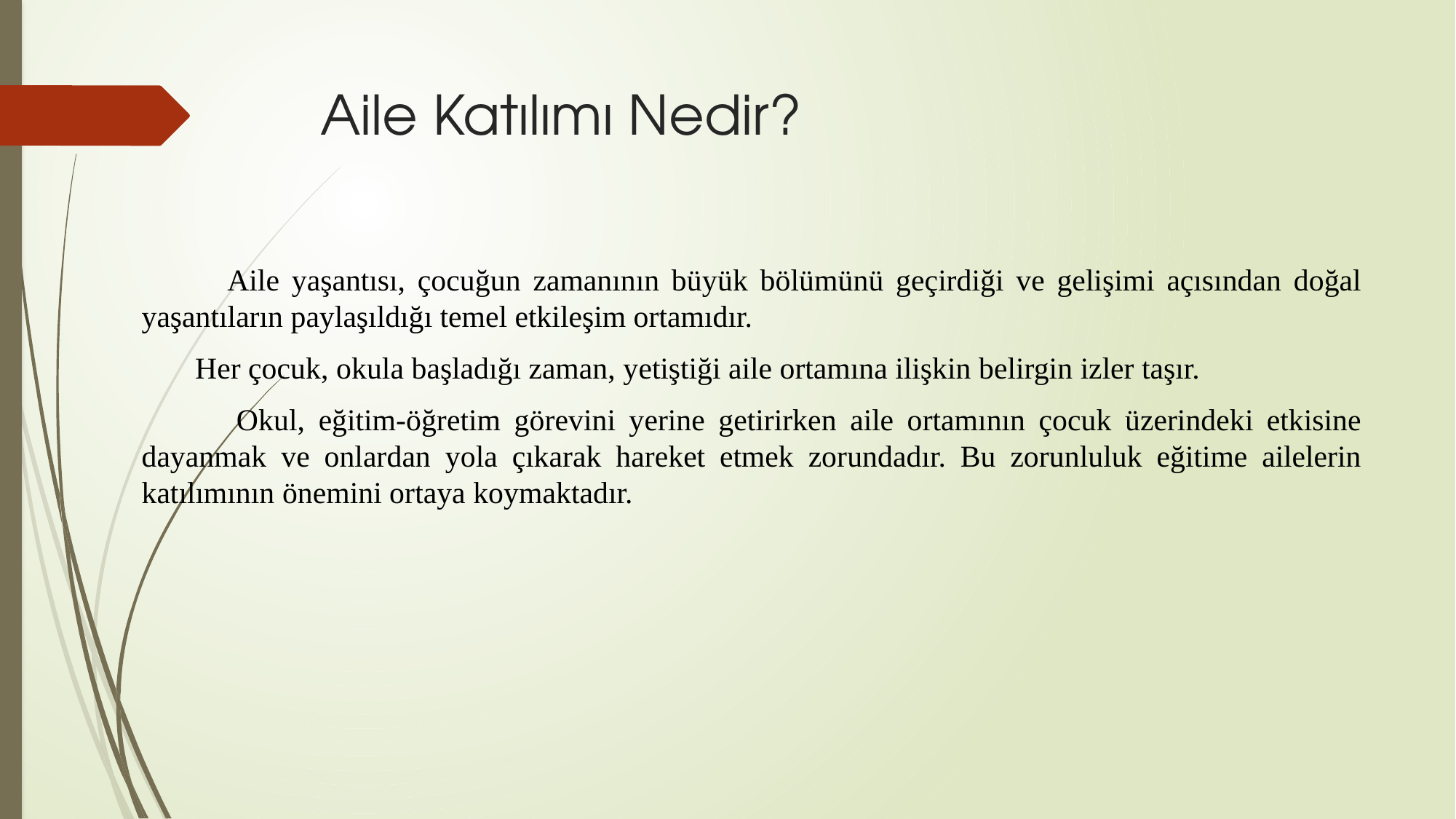

# Aile Katılımı Nedir?
       Aile yaşantısı, çocuğun zamanının büyük bölümünü geçirdiği ve gelişimi açısından doğal yaşantıların paylaşıldığı temel etkileşim ortamıdır.
       Her çocuk, okula başladığı zaman, yetiştiği aile ortamına ilişkin belirgin izler taşır.
       Okul, eğitim-öğretim görevini yerine getirirken aile ortamının çocuk üzerindeki etkisine dayanmak ve onlardan yola çıkarak hareket etmek zorundadır. Bu zorunluluk eğitime ailelerin katılımının önemini ortaya koymaktadır.